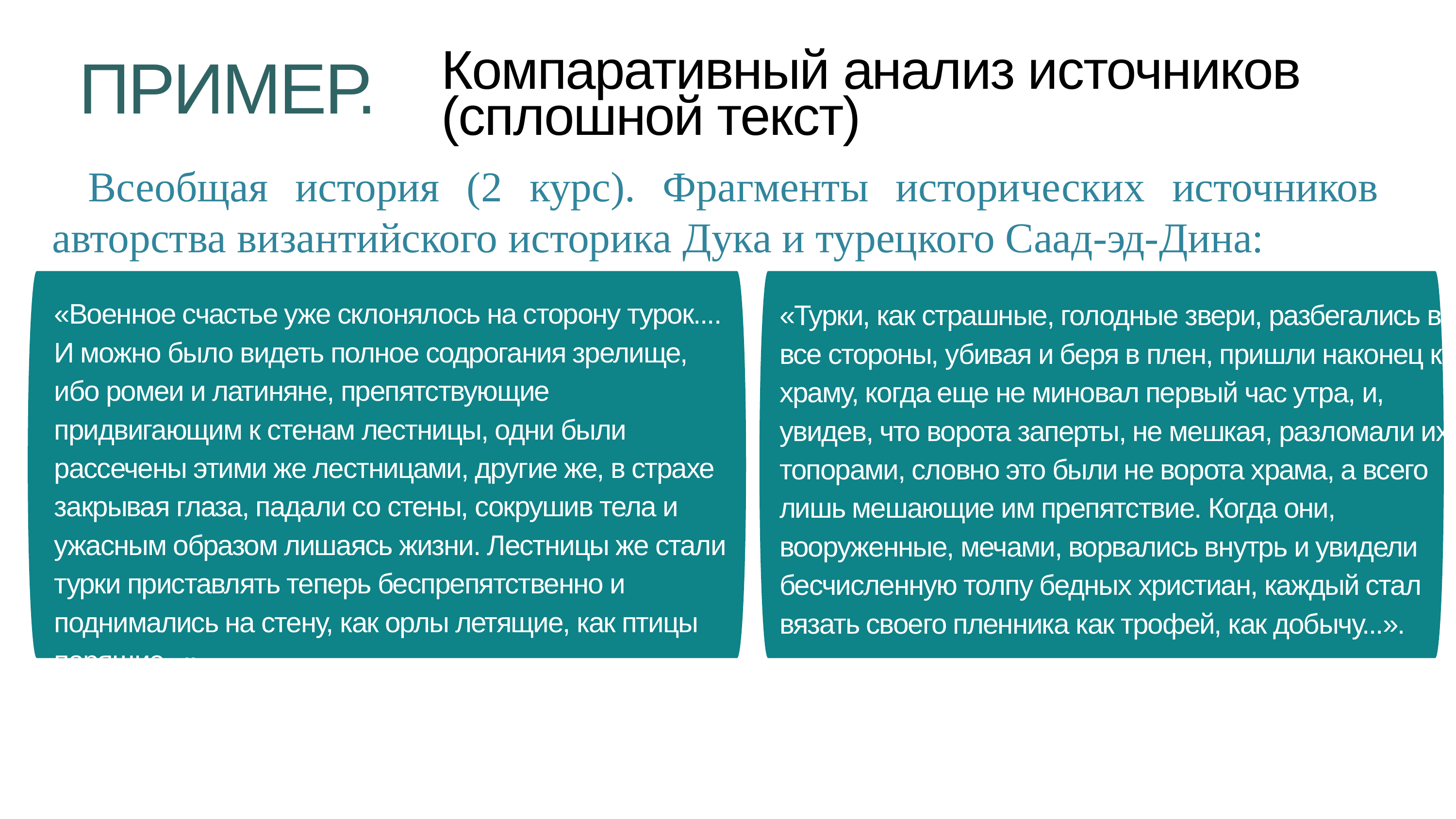

ПРИМЕР.
Компаративный анализ источников (сплошной текст)
Всеобщая история (2 курс). Фрагменты исторических источников авторства византийского историка Дука и турецкого Саад-эд-Дина:

«Военное счастье уже склонялось на сторону турок.... И можно было видеть полное содрогания зрелище, ибо ромеи и латиняне, препятствующие придвигающим к стенам лестницы, одни были рассечены этими же лестницами, другие же, в страхе закрывая глаза, падали со стены, сокрушив тела и ужасным образом лишаясь жизни. Лестницы же стали турки приставлять теперь беспрепятственно и поднимались на стену, как орлы летящие, как птицы парящие...».
«Турки, как страшные, голодные звери, разбегались во все стороны, убивая и беря в плен, пришли наконец к храму, когда еще не миновал первый час утра, и, увидев, что ворота заперты, не мешкая, разломали их топорами, словно это были не ворота храма, а всего лишь мешающие им препятствие. Когда они, вооруженные, мечами, ворвались внутрь и увидели бесчисленную толпу бедных христиан, каждый стал вязать своего пленника как трофей, как добычу...».